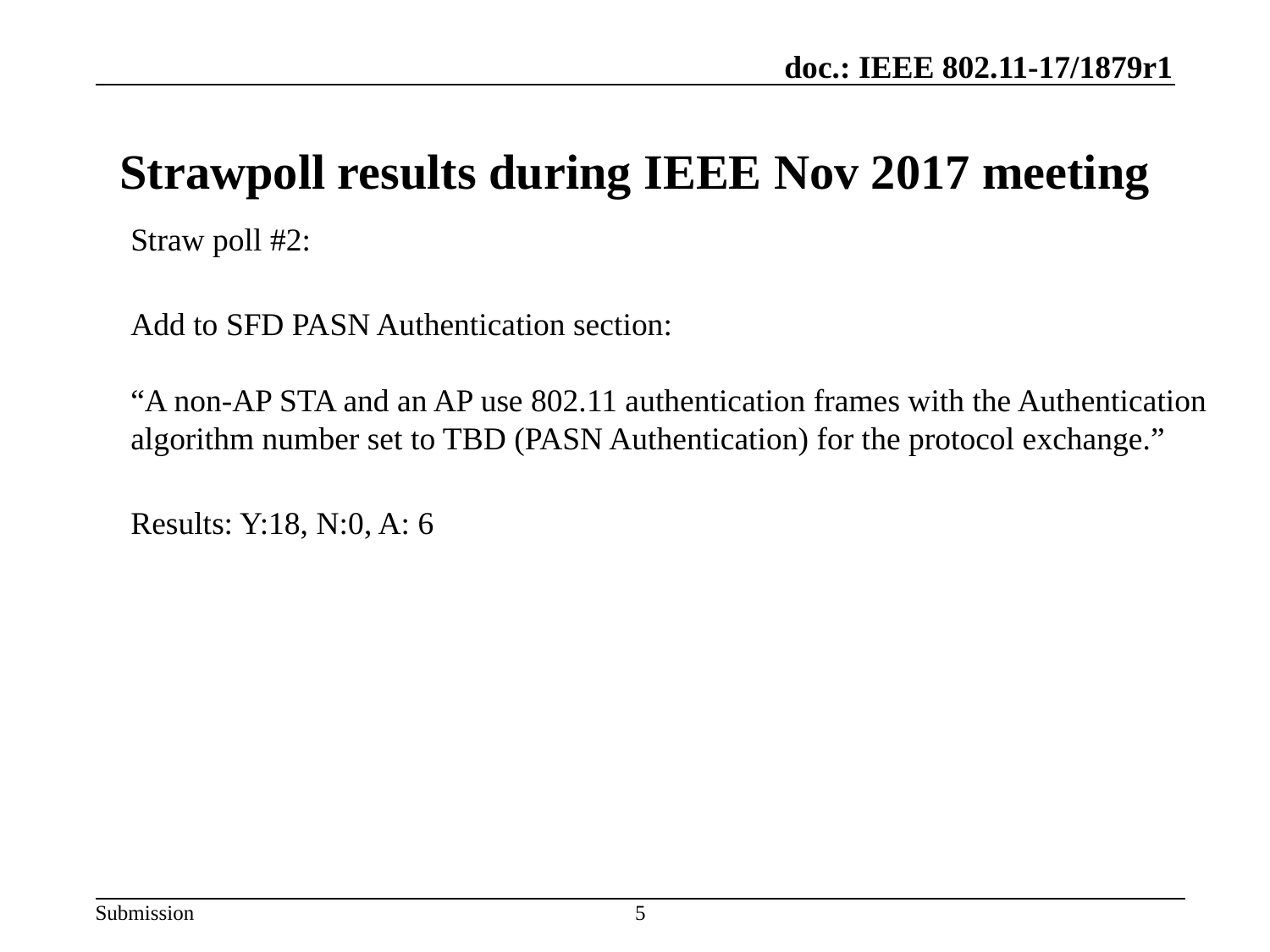

# Strawpoll results during IEEE Nov 2017 meeting
Straw poll #2:
Add to SFD PASN Authentication section:
“A non-AP STA and an AP use 802.11 authentication frames with the Authentication algorithm number set to TBD (PASN Authentication) for the protocol exchange.”
Results: Y:18, N:0, A: 6

5